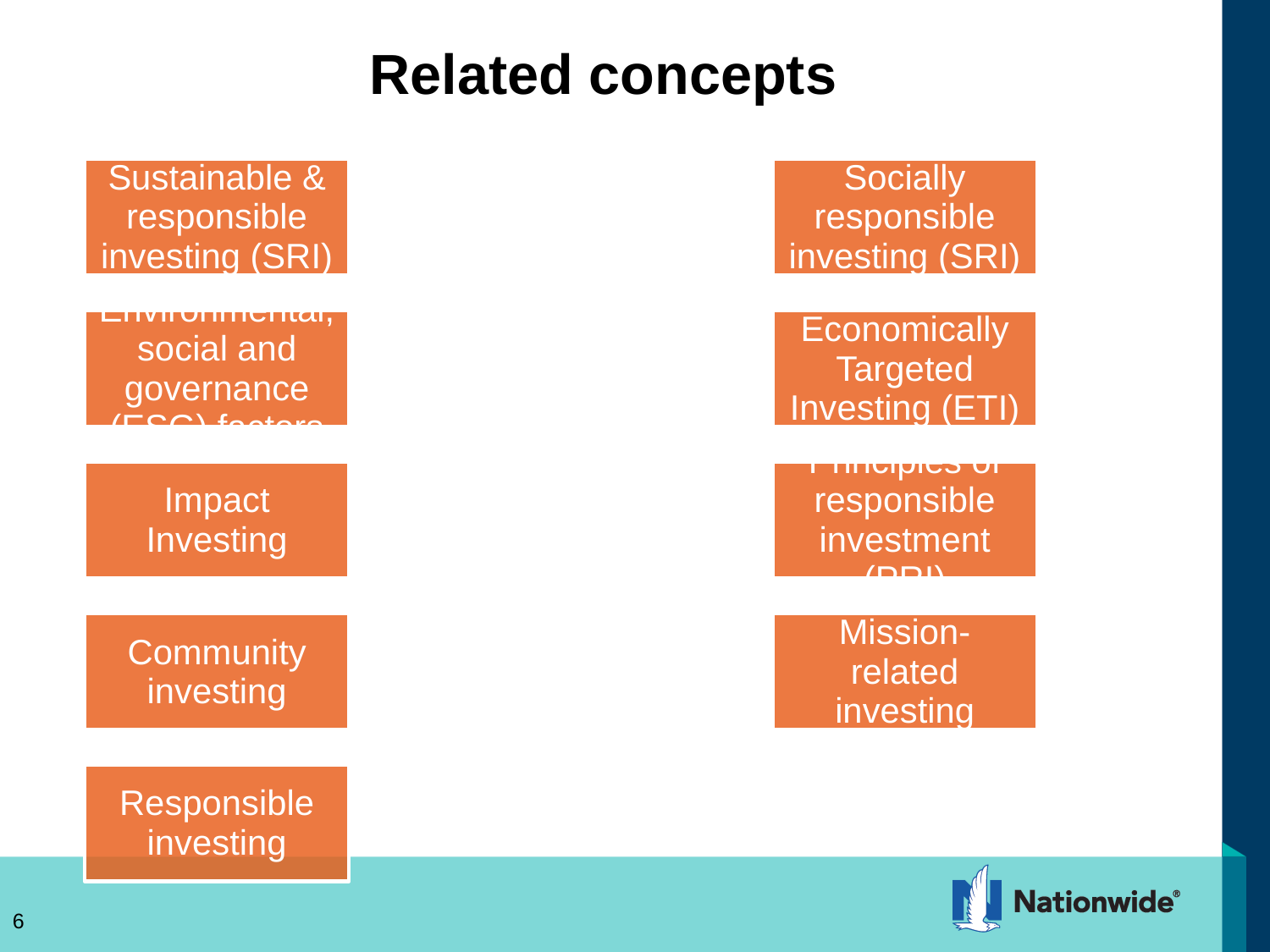

# Related concepts
Economically Targeted Investing (ETI)
Impact Investing
Sustainable & responsible investing (SRI)
Environmental, social and governance (ESG) factors
Socially responsible investing (SRI)
Principles of responsible investment (PRI)
Community investing
Mission-related investing
Responsible investing
6